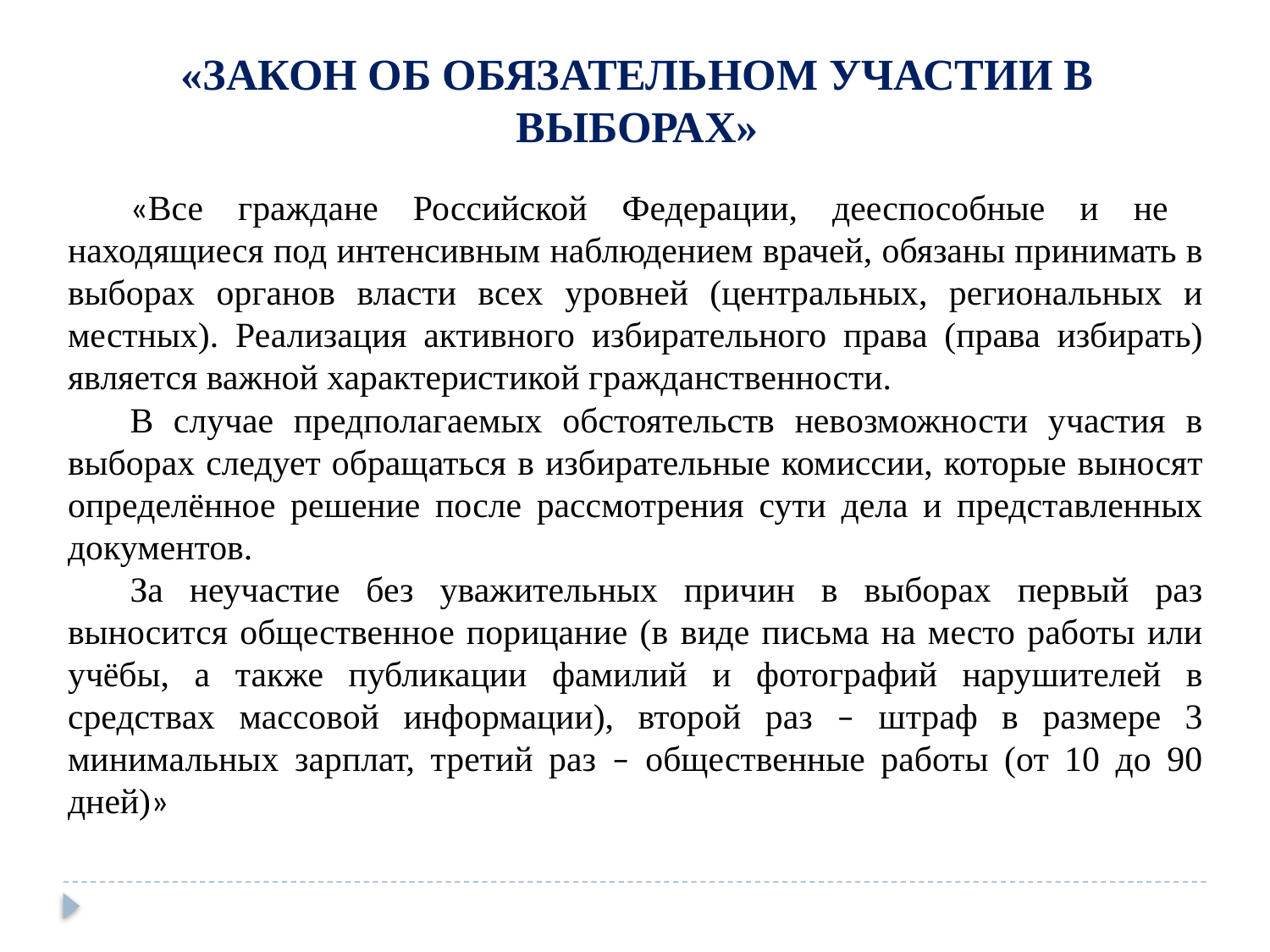

«ЗАКОН ОБ ОБЯЗАТЕЛЬНОМ УЧАСТИИ В ВЫБОРАХ»
«Все граждане Российской Федерации, дееспособные и не  находящиеся под интенсивным наблюдением врачей, обязаны принимать в выборах органов власти всех уровней (центральных, региональных и местных). Реализация активного избирательного права (права избирать) является важной характеристикой гражданственности.
В случае предполагаемых обстоятельств невозможности участия в выборах следует обращаться в избирательные комиссии, которые выносят определённое решение после рассмотрения сути дела и представленных документов.
За неучастие без уважительных причин в выборах первый раз выносится общественное порицание (в виде письма на место работы или учёбы, а также публикации фамилий и фотографий нарушителей в средствах массовой информации), второй раз – штраф в размере 3 минимальных зарплат, третий раз – общественные работы (от 10 до 90 дней)»